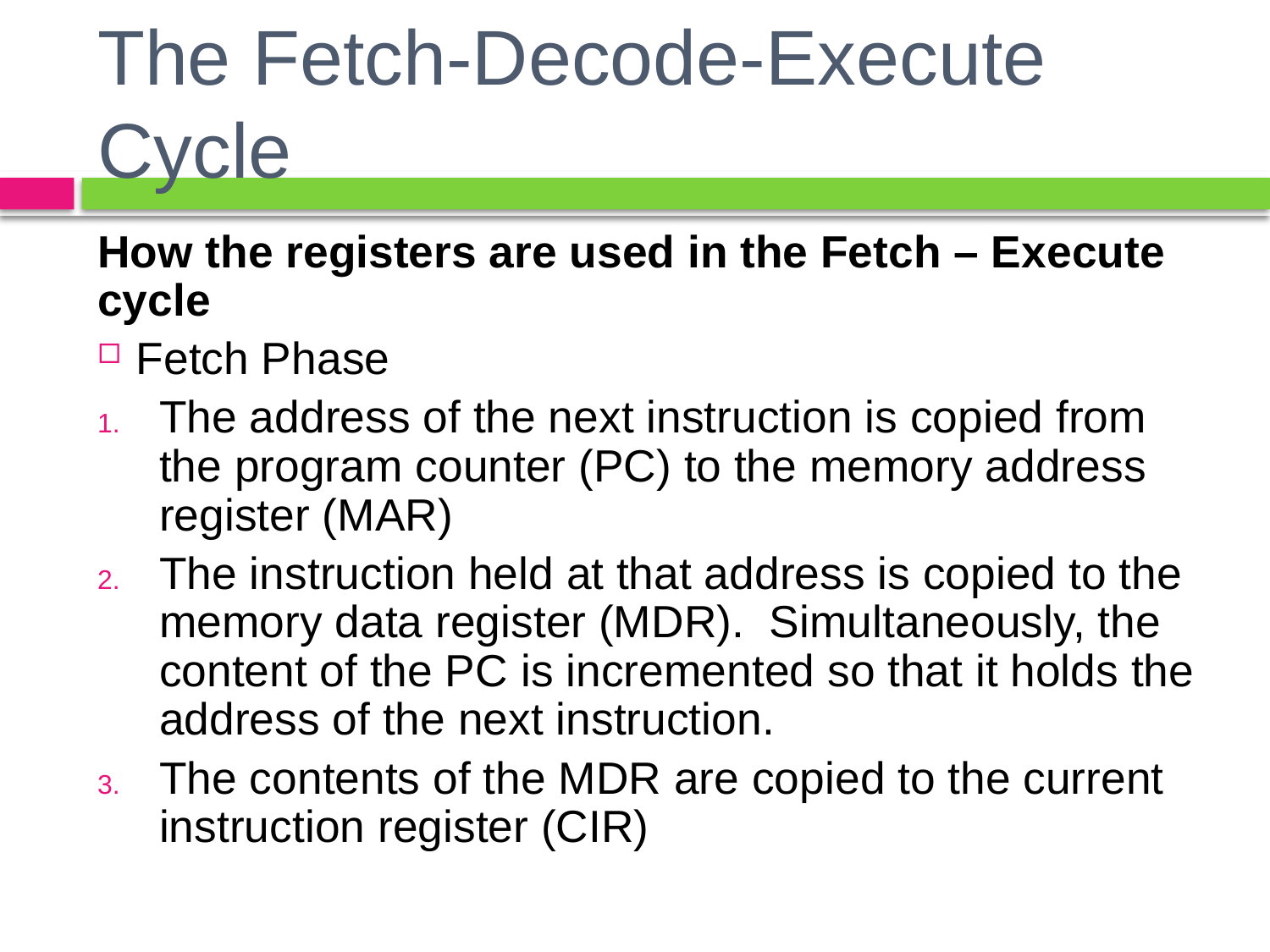

# The Fetch-Decode-Execute Cycle
How the registers are used in the Fetch – Execute cycle
Fetch Phase
The address of the next instruction is copied from the program counter (PC) to the memory address register (MAR)
The instruction held at that address is copied to the memory data register (MDR).  Simultaneously, the content of the PC is incremented so that it holds the address of the next instruction.
The contents of the MDR are copied to the current instruction register (CIR)